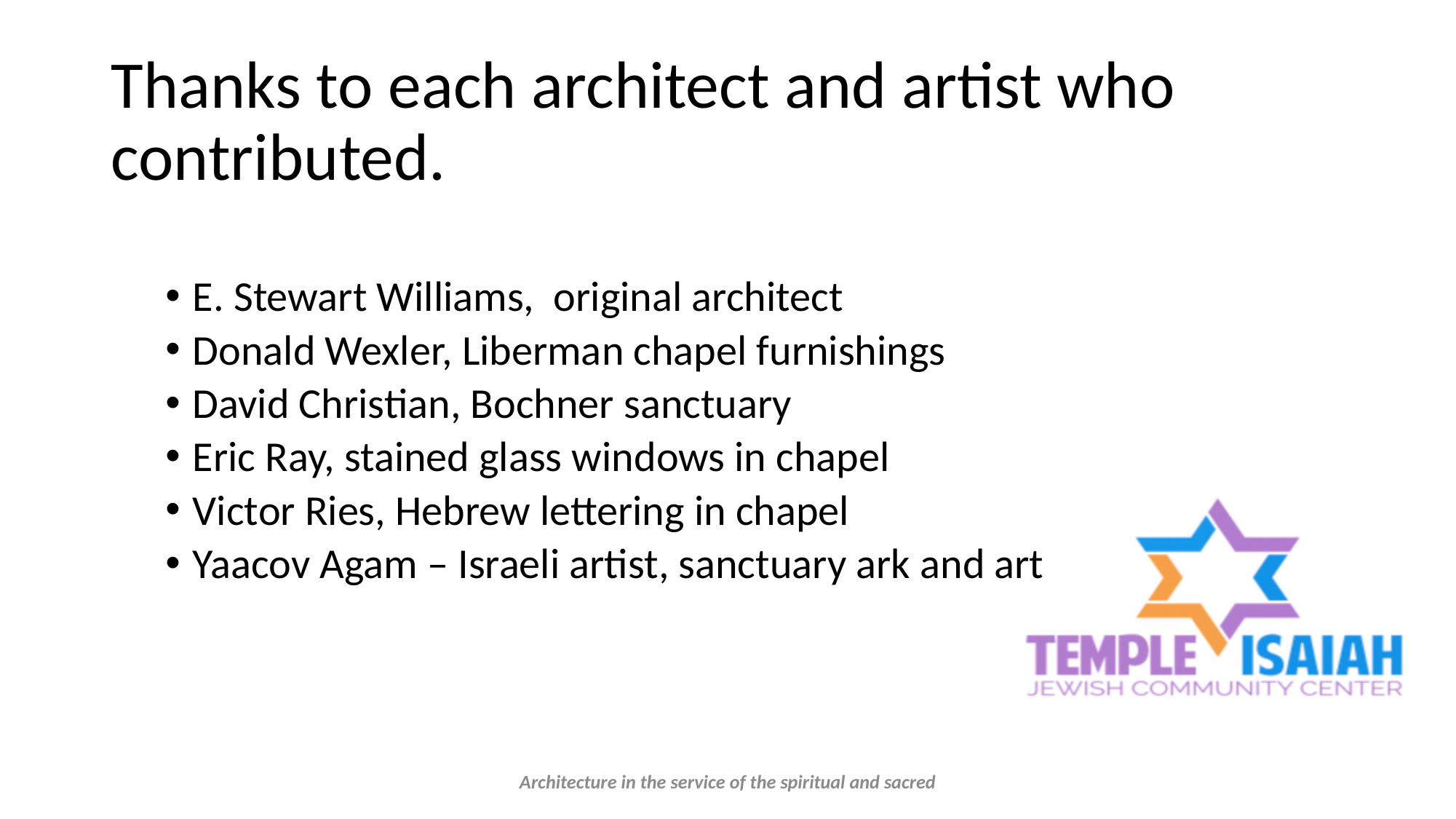

# Thanks to each architect and artist who    contributed.

E. Stewart Williams,  original architect
Donald Wexler, Liberman chapel furnishings
David Christian, Bochner sanctuary
Eric Ray, stained glass windows in chapel
Victor Ries, Hebrew lettering in chapel
Yaacov Agam – Israeli artist, sanctuary ark and art

Architecture in the service of the spiritual and sacred